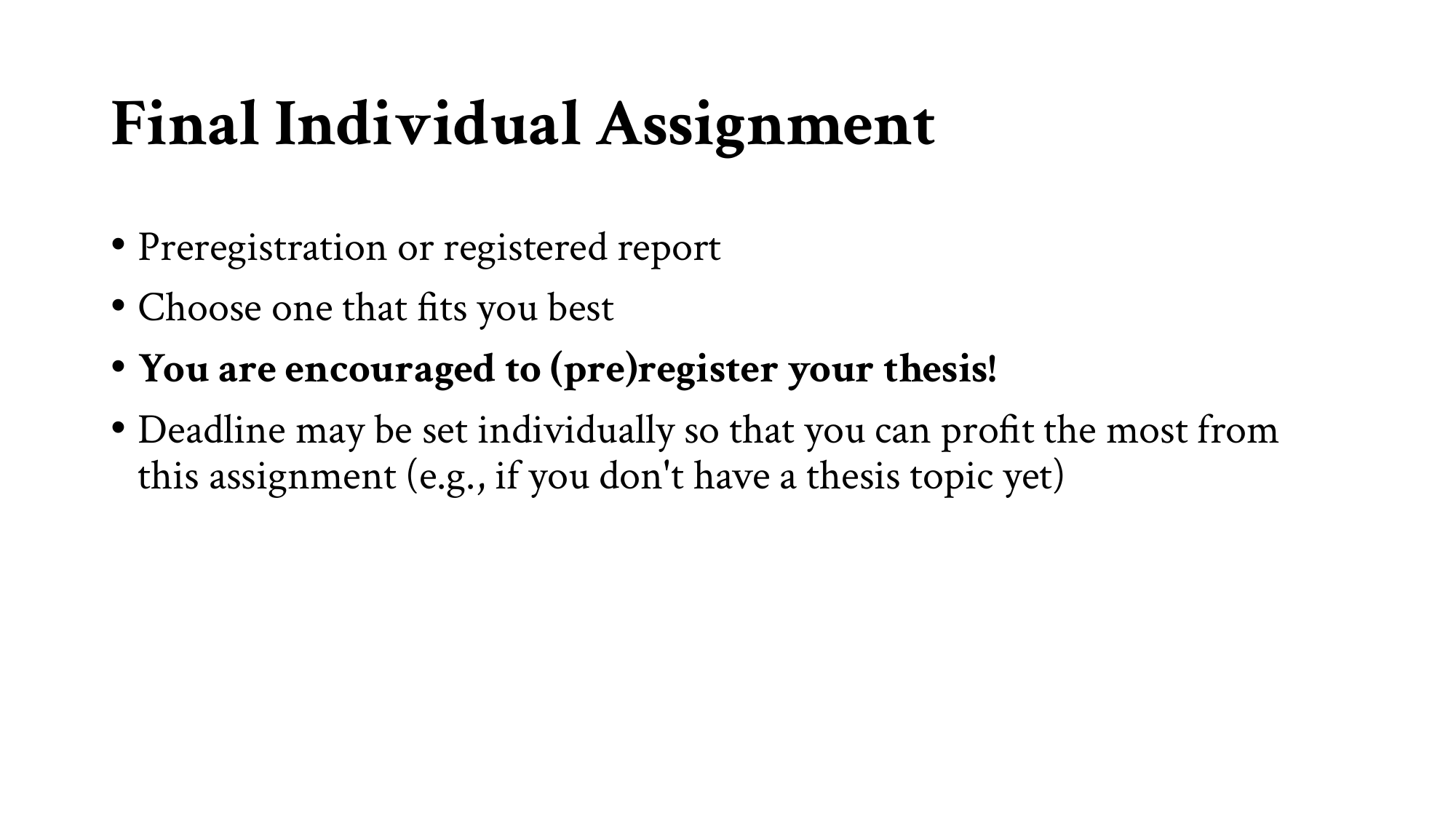

# Final Individual Assignment
Preregistration or registered report
Choose one that fits you best
You are encouraged to (pre)register your thesis!
Deadline may be set individually so that you can profit the most from this assignment (e.g., if you don't have a thesis topic yet)